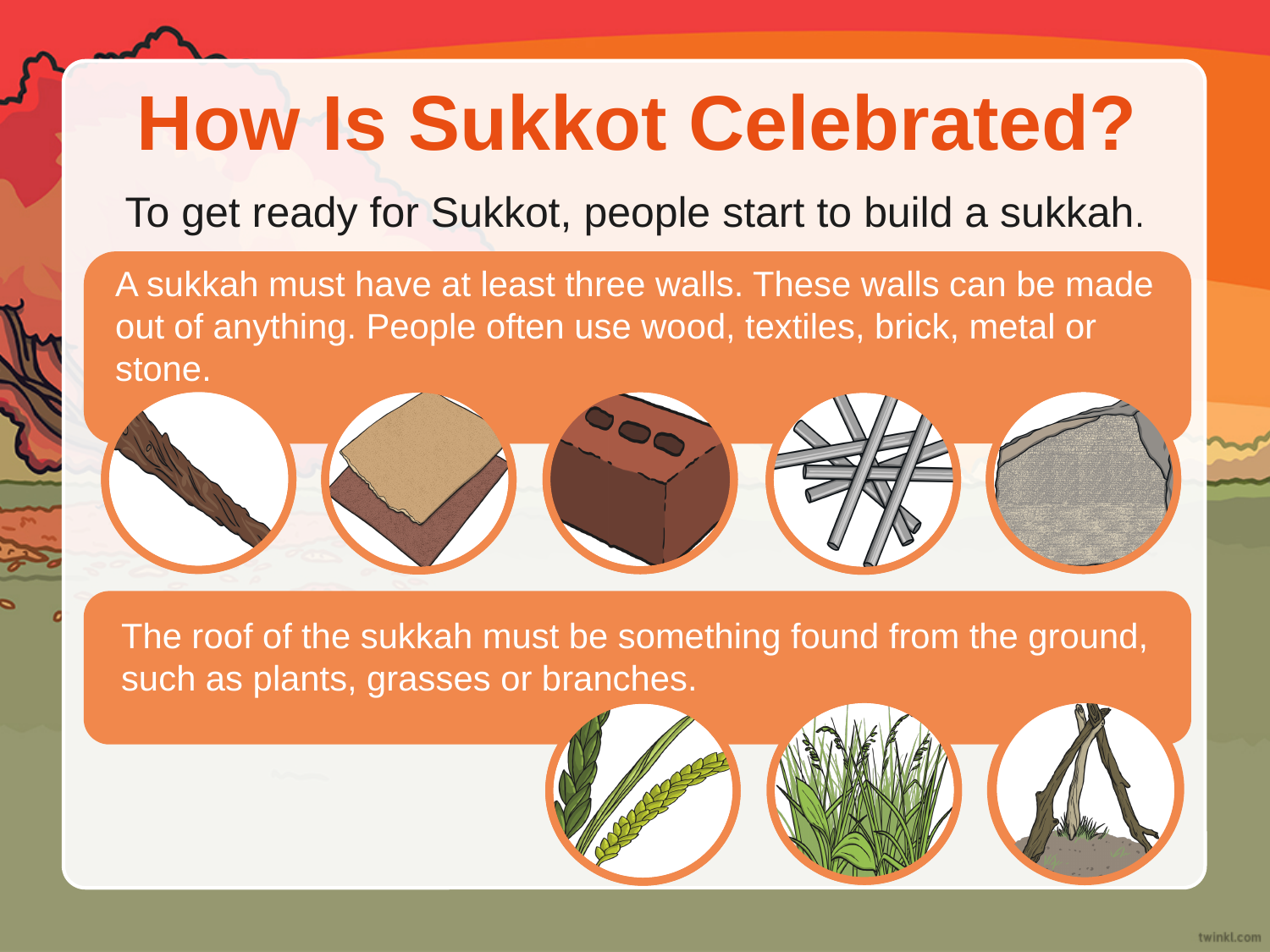

# How Is Sukkot Celebrated?
To get ready for Sukkot, people start to build a sukkah.

A sukkah must have at least three walls. These walls can be made out of anything. People often use wood, textiles, brick, metal or stone.

The roof of the sukkah must be something found from the ground,
such as plants, grasses or branches.